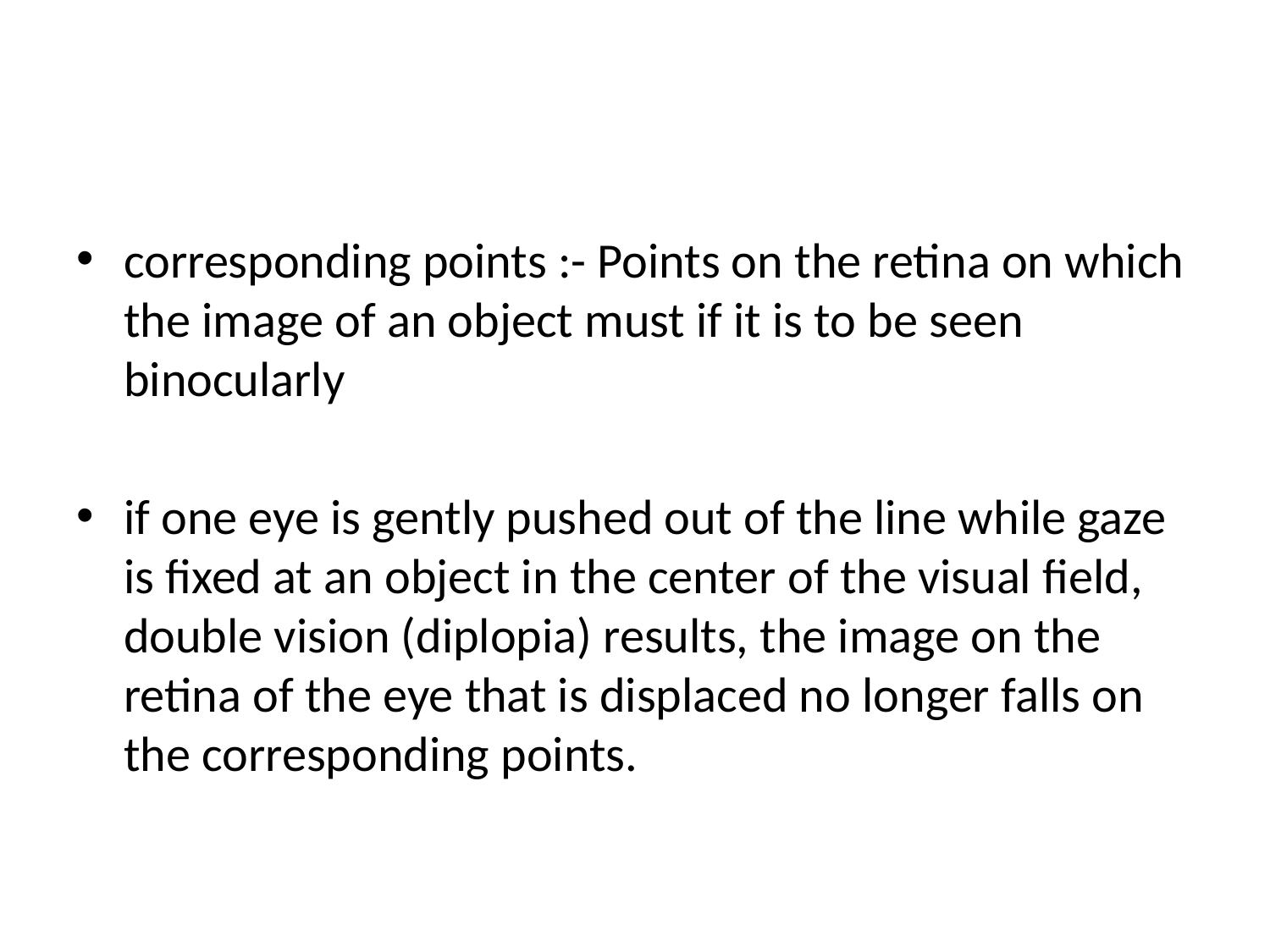

#
corresponding points :- Points on the retina on which the image of an object must if it is to be seen binocularly

if one eye is gently pushed out of the line while gaze is fixed at an object in the center of the visual field, double vision (diplopia) results, the image on the retina of the eye that is displaced no longer falls on the corresponding points.